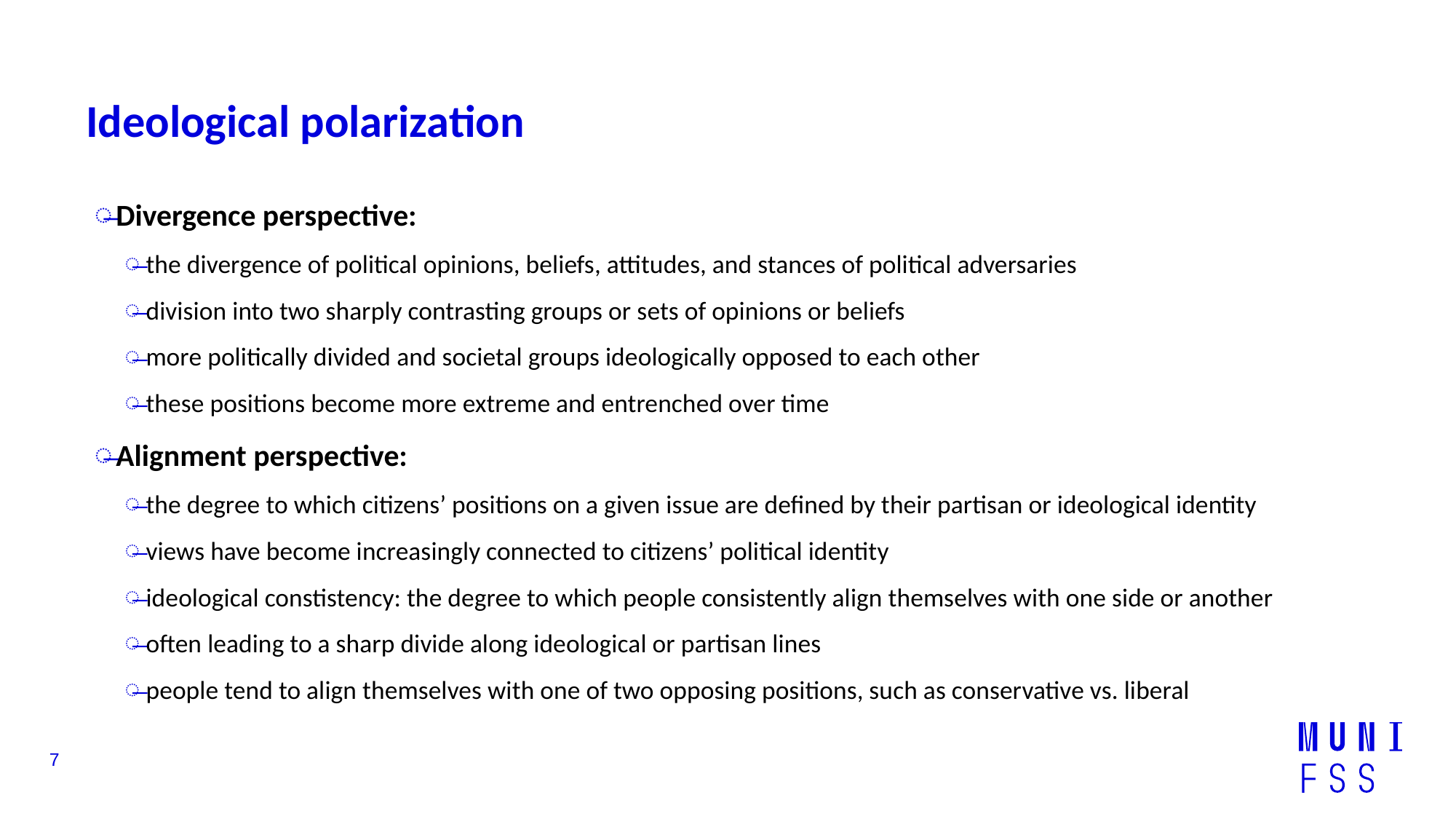

# Ideological polarization
Divergence perspective:
the divergence of political opinions, beliefs, attitudes, and stances of political adversaries
division into two sharply contrasting groups or sets of opinions or beliefs
more politically divided and societal groups ideologically opposed to each other
these positions become more extreme and entrenched over time
Alignment perspective:
the degree to which citizens’ positions on a given issue are defined by their partisan or ideological identity
views have become increasingly connected to citizens’ political identity
ideological constistency: the degree to which people consistently align themselves with one side or another
often leading to a sharp divide along ideological or partisan lines
people tend to align themselves with one of two opposing positions, such as conservative vs. liberal

7